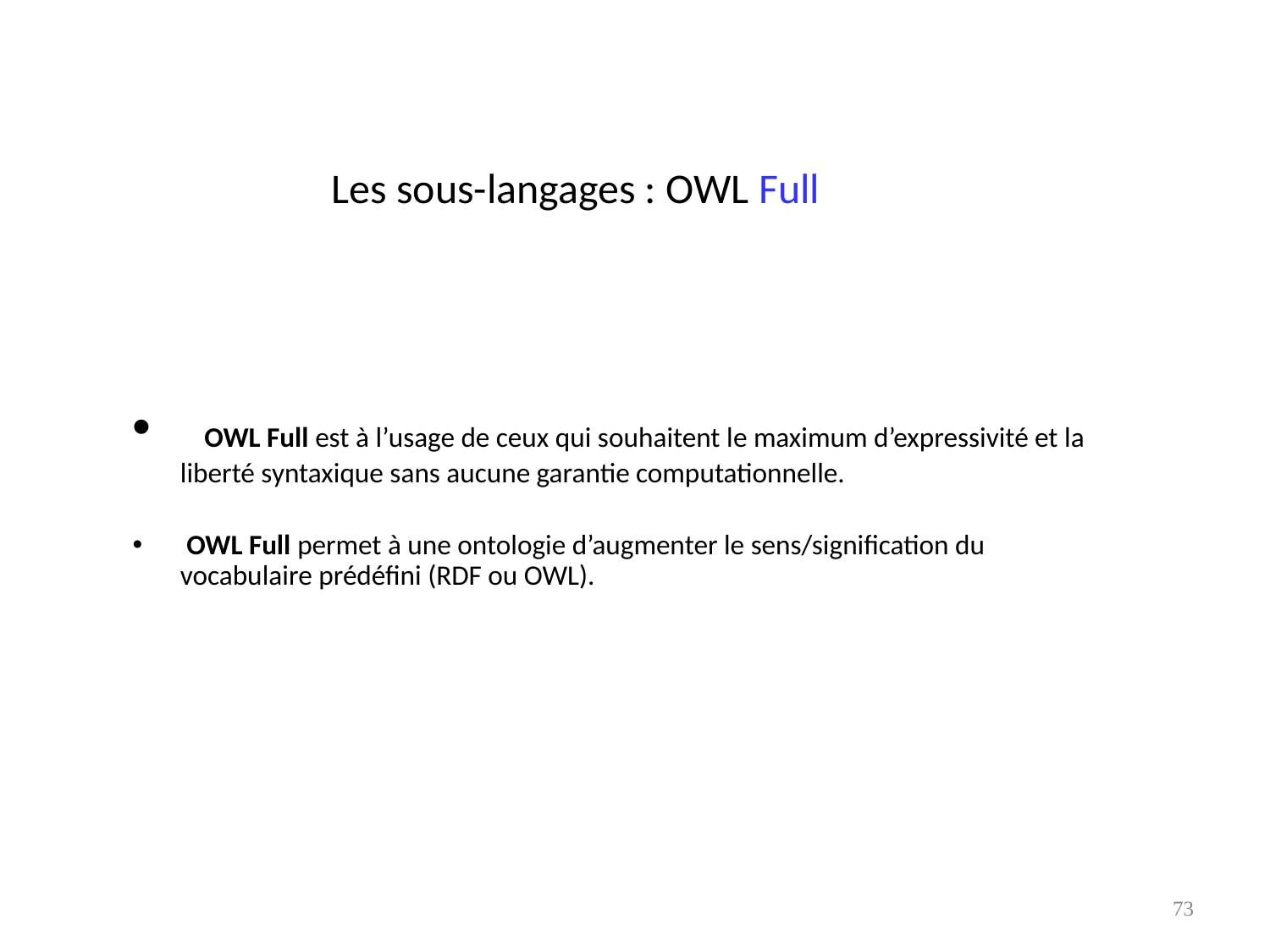

# Les sous-langages : OWL Full

  OWL Full est à l’usage de ceux qui souhaitent le maximum d’expressivité et la liberté syntaxique sans aucune garantie computationnelle.

 OWL Full permet à une ontologie d’augmenter le sens/signification du vocabulaire prédéfini (RDF ou OWL).
73